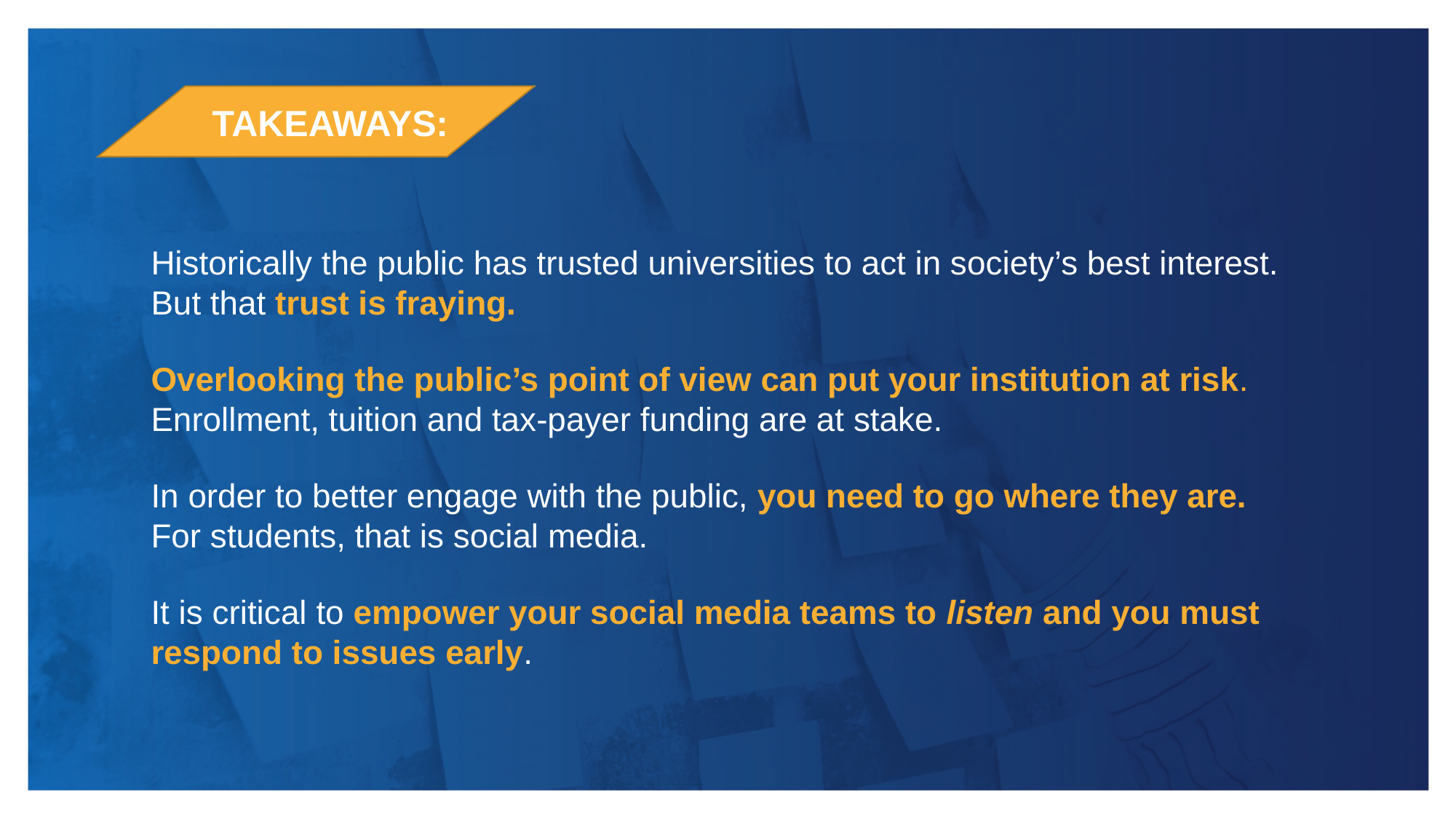

TAKEAWAYS:
Historically the public has trusted universities to act in society’s best interest. But that trust is fraying.
Overlooking the public’s point of view can put your institution at risk. Enrollment, tuition and tax-payer funding are at stake.
In order to better engage with the public, you need to go where they are. For students, that is social media.
It is critical to empower your social media teams to listen and you must respond to issues early.